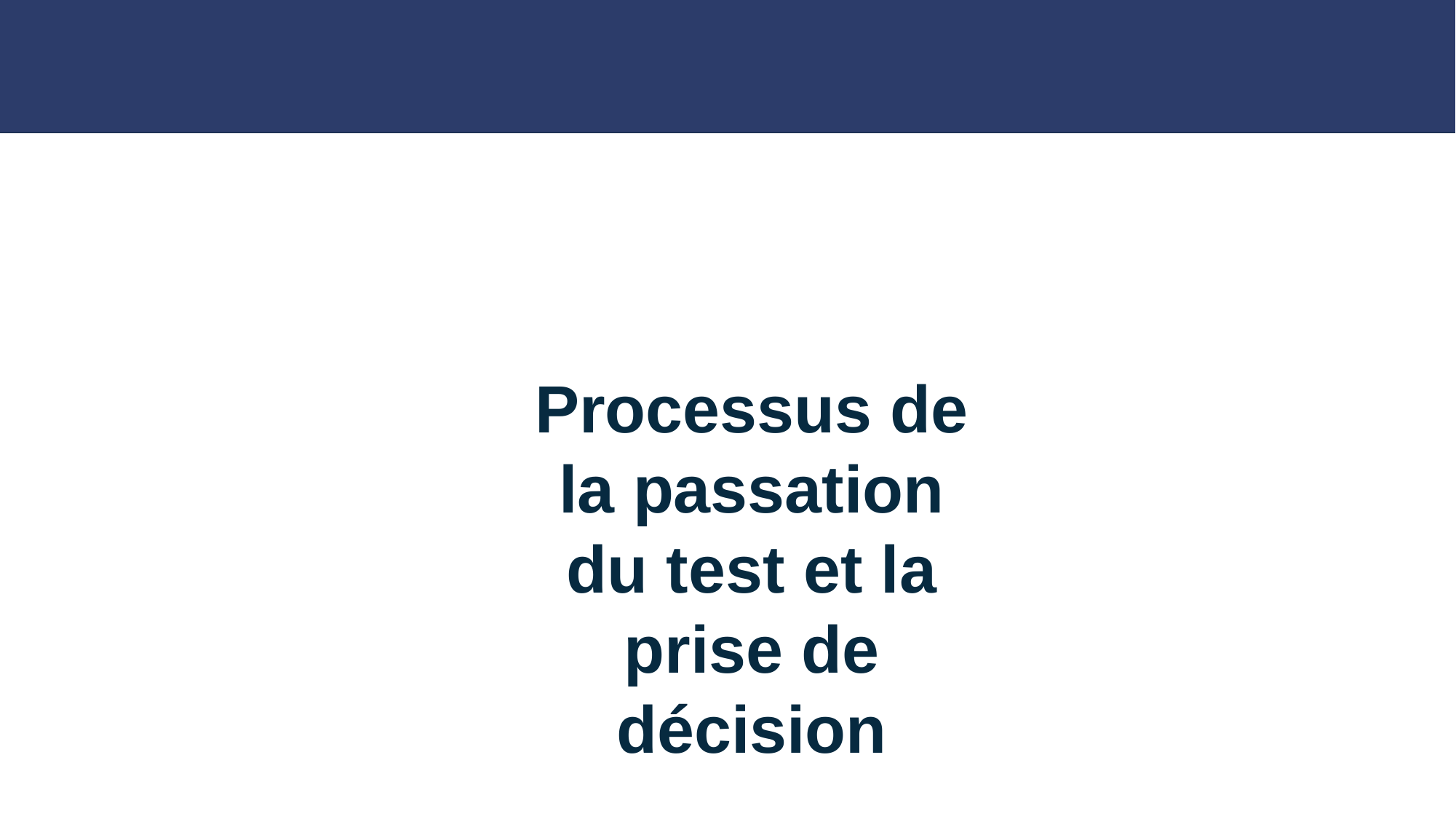

Processus de la passation du test et la prise de décision